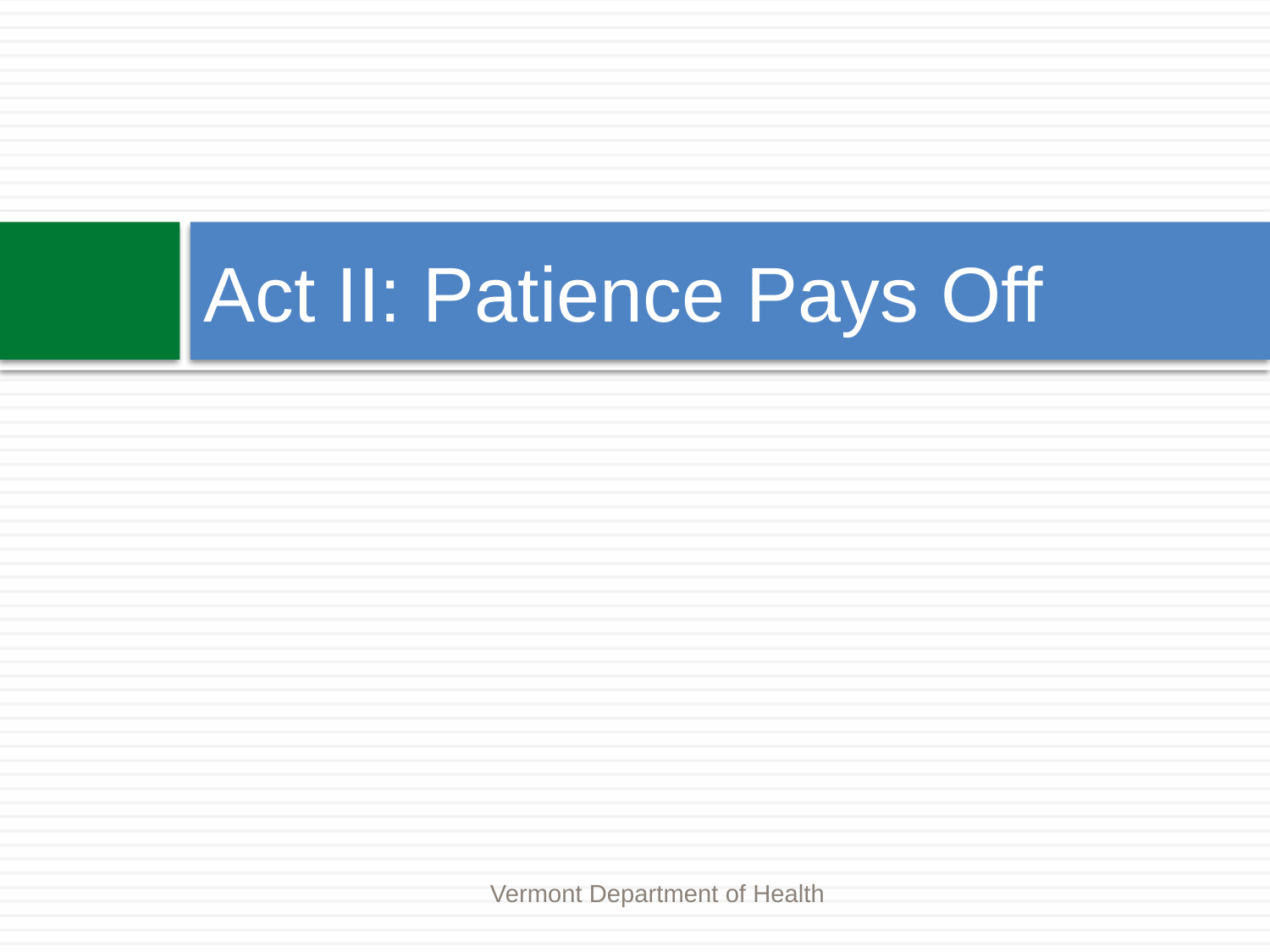

# Act II: Patience Pays Off

Vermont Department of Health